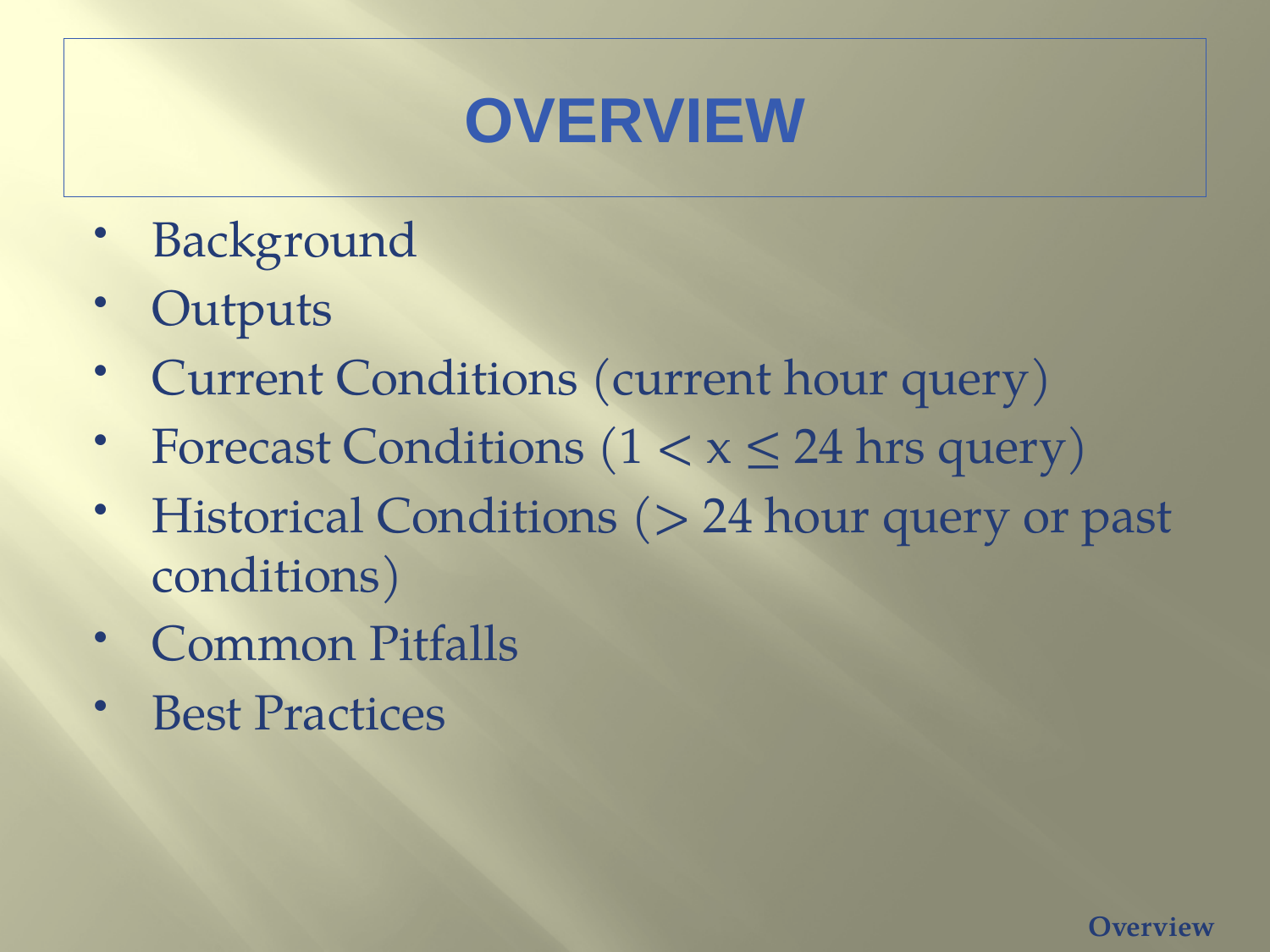

# OVERVIEW
Background
Outputs
Current Conditions (current hour query)
Forecast Conditions (1 < x ≤ 24 hrs query)
Historical Conditions (> 24 hour query or past conditions)
Common Pitfalls
Best Practices
Overview